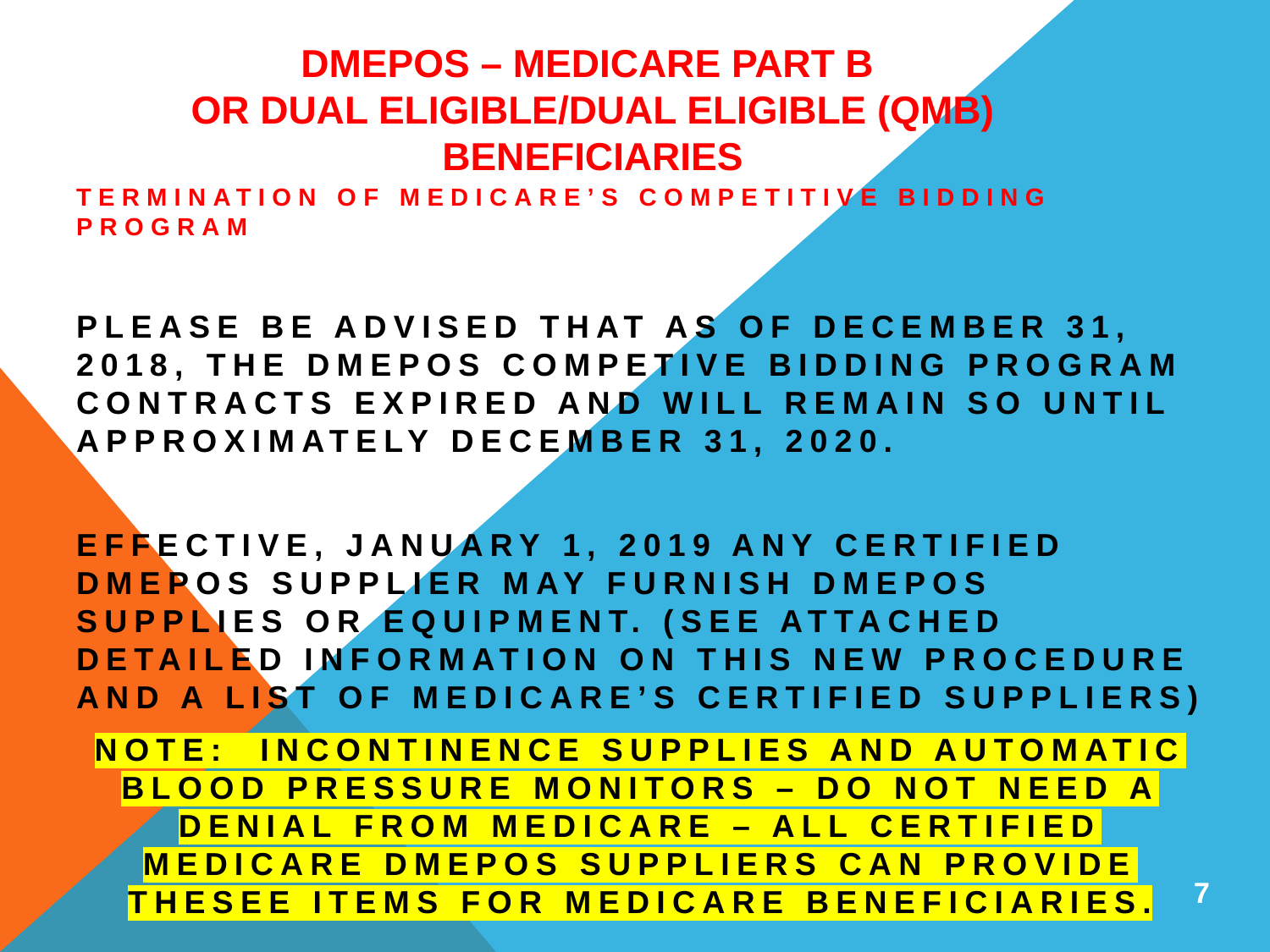

# DMEPOS – MEDICARE PART B OR DUAL ELIGIBLE/DUAL ELIGIBLE (QMB) BENEFICIARIES
termination of Medicare’s Competitive Bidding Program

PLEASE BE ADVISED THAT as of DECEMBER 31, 2018, THE DMEPOS COMPETIVE BIDDING Program contracts expired and will remain so until approximately December 31, 2020.

Effective, January 1, 2019 any certified dmepos supplier may furnish DMEPOS SUPPLIES OR EQUIPMENT. (see attached detailed information on this new procedure AND A LIST OF MEDICARE’S CERTIFIED SUPPLIERS)
NOTE:  INCONTINENCE SUPPLIES AND AUTOMATIC BLOOD PRESSURE MONITORS – DO NOT NEED A DENIAL FROM MEDICARE – ALL CERTIFIED MEDICARE DMEPOS SUPPLIERS CAN PROVIDE THESEE ITEMS FOR MEDICARE BENEFICIARIES.

7